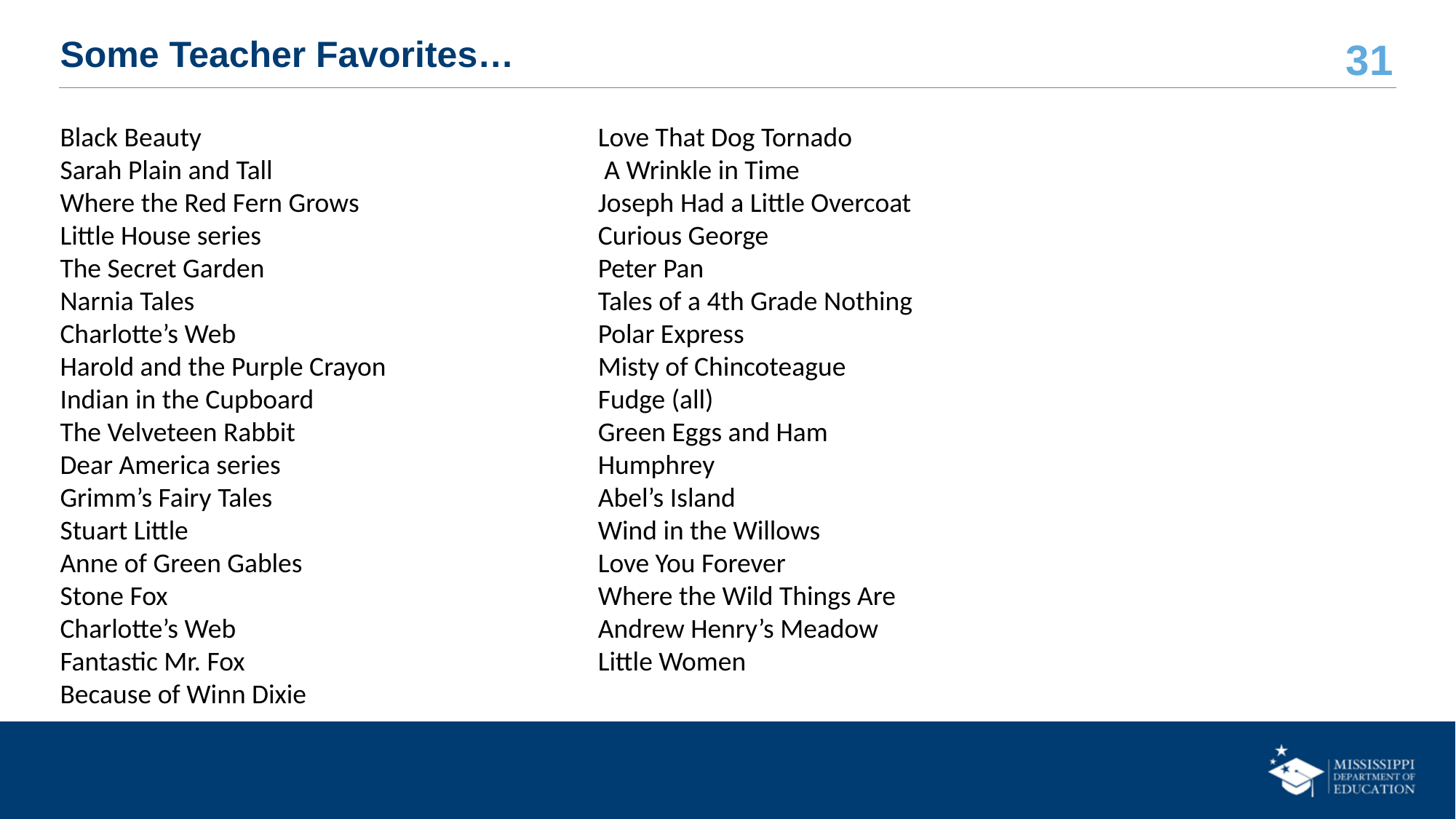

# Some Teacher Favorites…
Love That Dog Tornado
 A Wrinkle in Time
Joseph Had a Little Overcoat
Curious George
Peter Pan
Tales of a 4th Grade Nothing
Polar Express
Misty of Chincoteague
Fudge (all)
Green Eggs and Ham
Humphrey
Abel’s Island
Wind in the Willows
Love You Forever
Where the Wild Things Are
Andrew Henry’s Meadow
Little Women
Black Beauty
Sarah Plain and Tall
Where the Red Fern Grows
Little House series
The Secret Garden
Narnia Tales
Charlotte’s Web
Harold and the Purple Crayon
Indian in the Cupboard
The Velveteen Rabbit
Dear America series
Grimm’s Fairy Tales
Stuart Little
Anne of Green Gables
Stone Fox
Charlotte’s Web
Fantastic Mr. Fox
Because of Winn Dixie